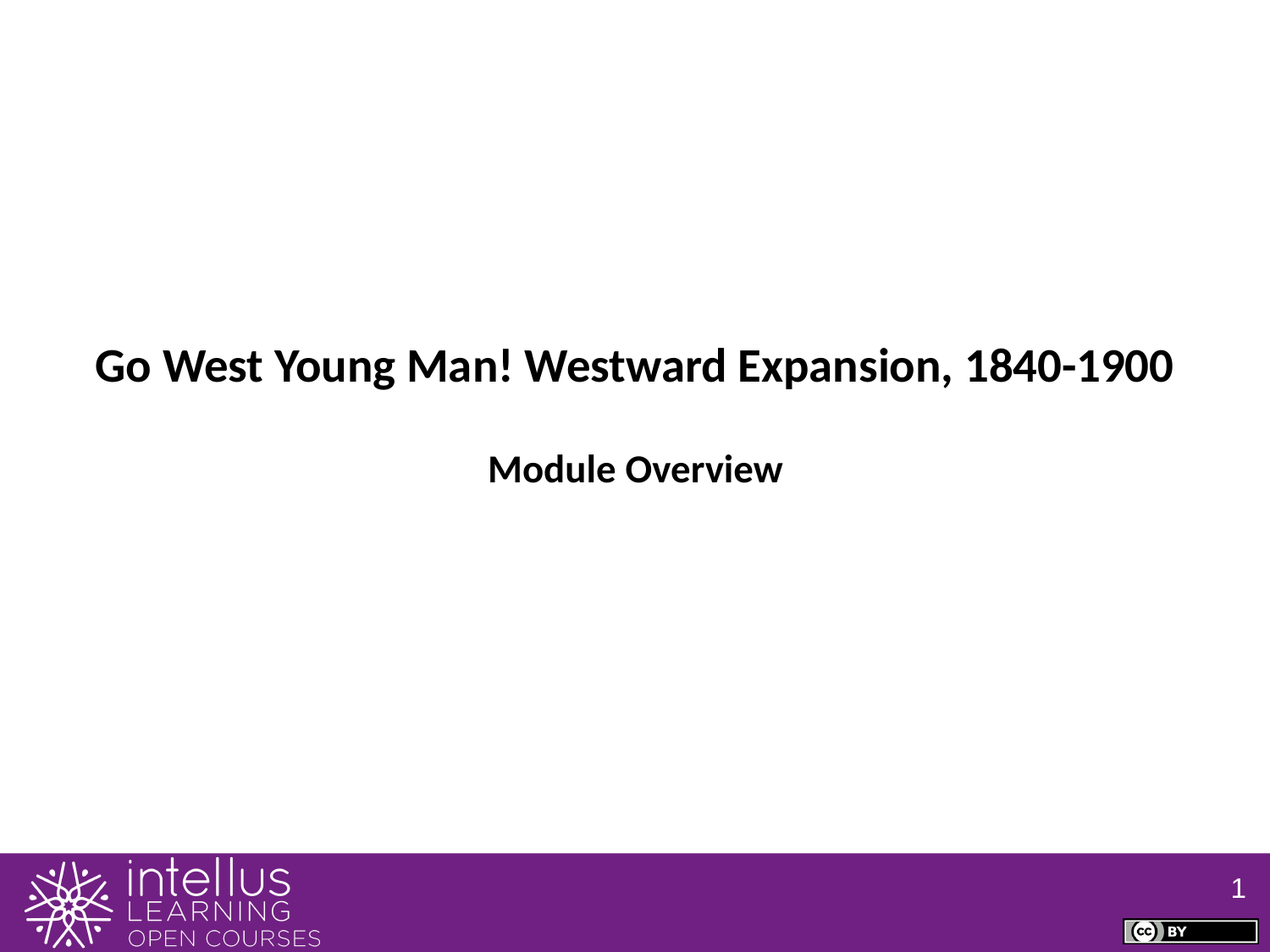

Go West Young Man! Westward Expansion, 1840-1900
Module Overview
1